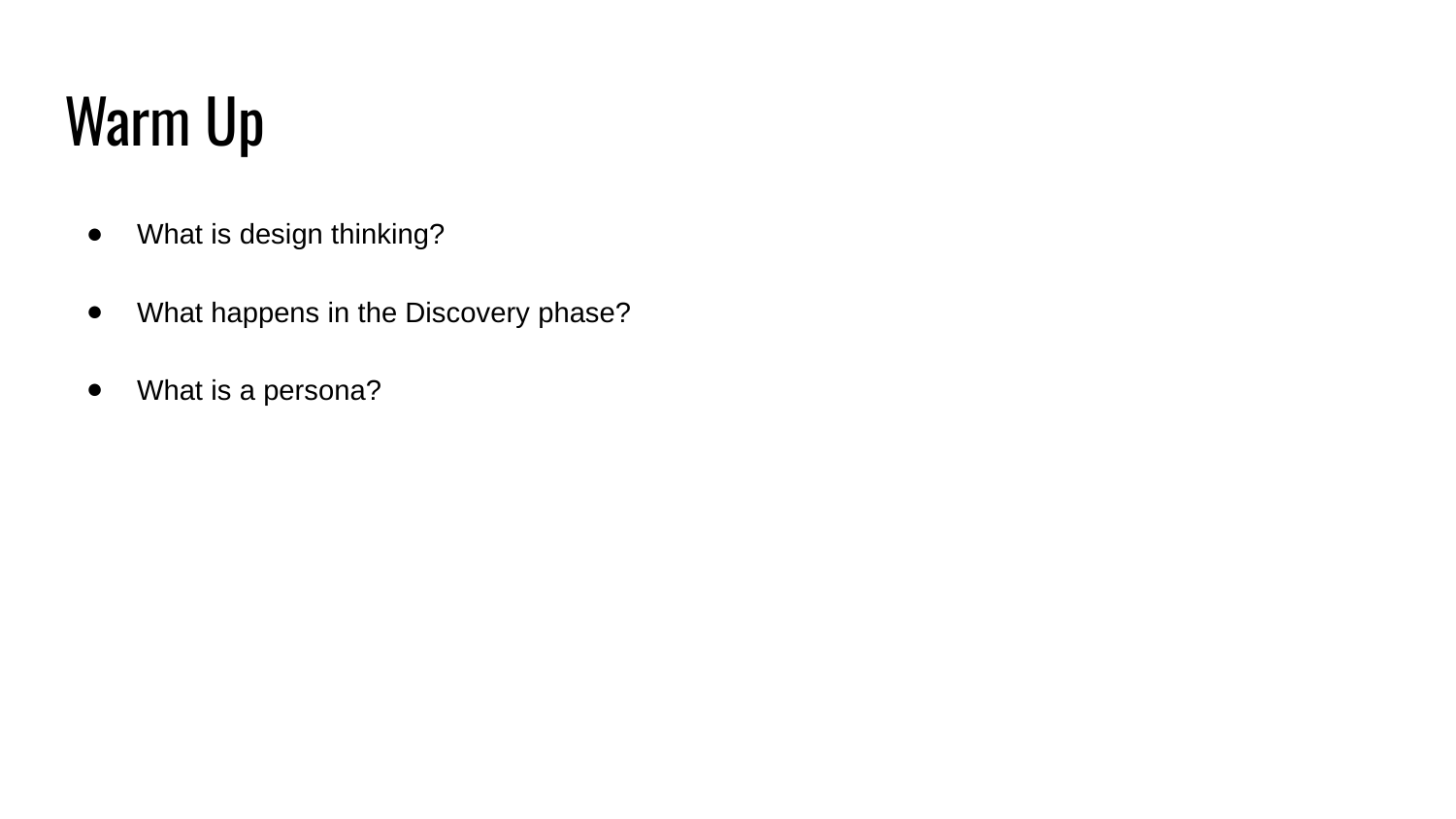

# Warm Up
What is design thinking?

What happens in the Discovery phase?

What is a persona?